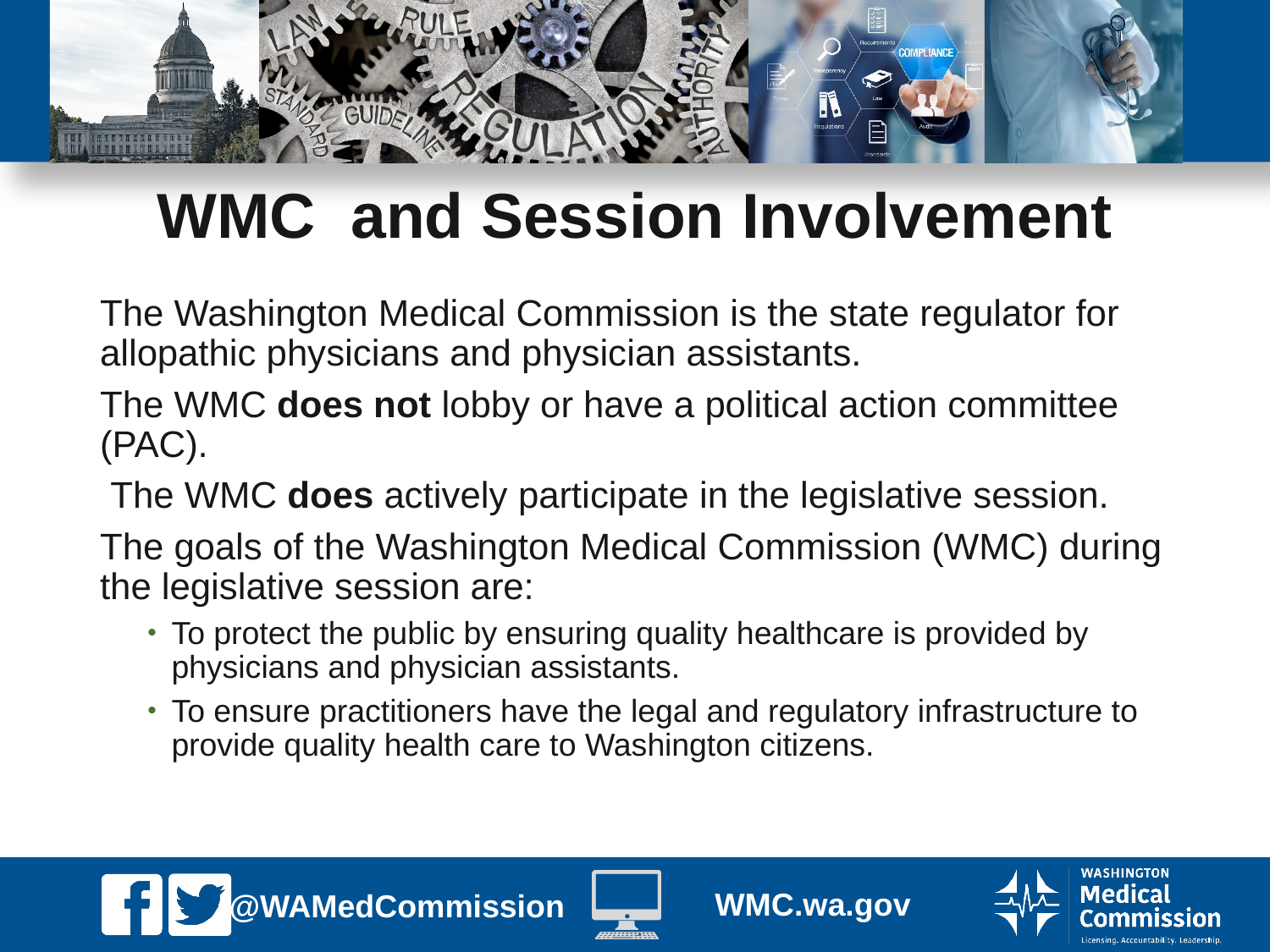

# WMC  and Session Involvement
The Washington Medical Commission is the state regulator for allopathic physicians and physician assistants.
The WMC does not lobby or have a political action committee (PAC).
 The WMC does actively participate in the legislative session.
The goals of the Washington Medical Commission (WMC) during the legislative session are:
To protect the public by ensuring quality healthcare is provided by physicians and physician assistants.
To ensure practitioners have the legal and regulatory infrastructure to provide quality health care to Washington citizens.